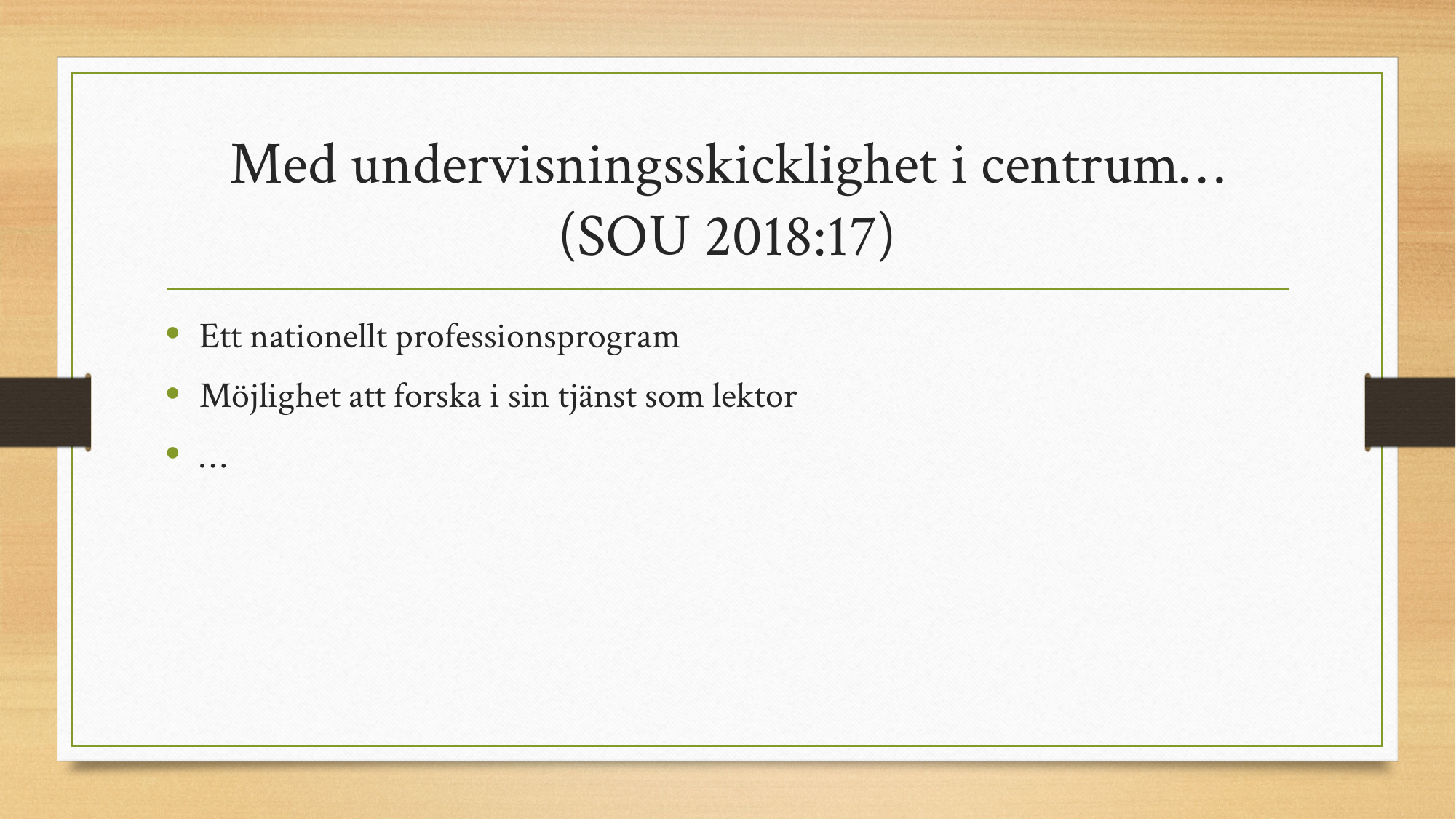

# Med undervisningsskicklighet i centrum… (SOU 2018:17)
Ett nationellt professionsprogram
Möjlighet att forska i sin tjänst som lektor
…